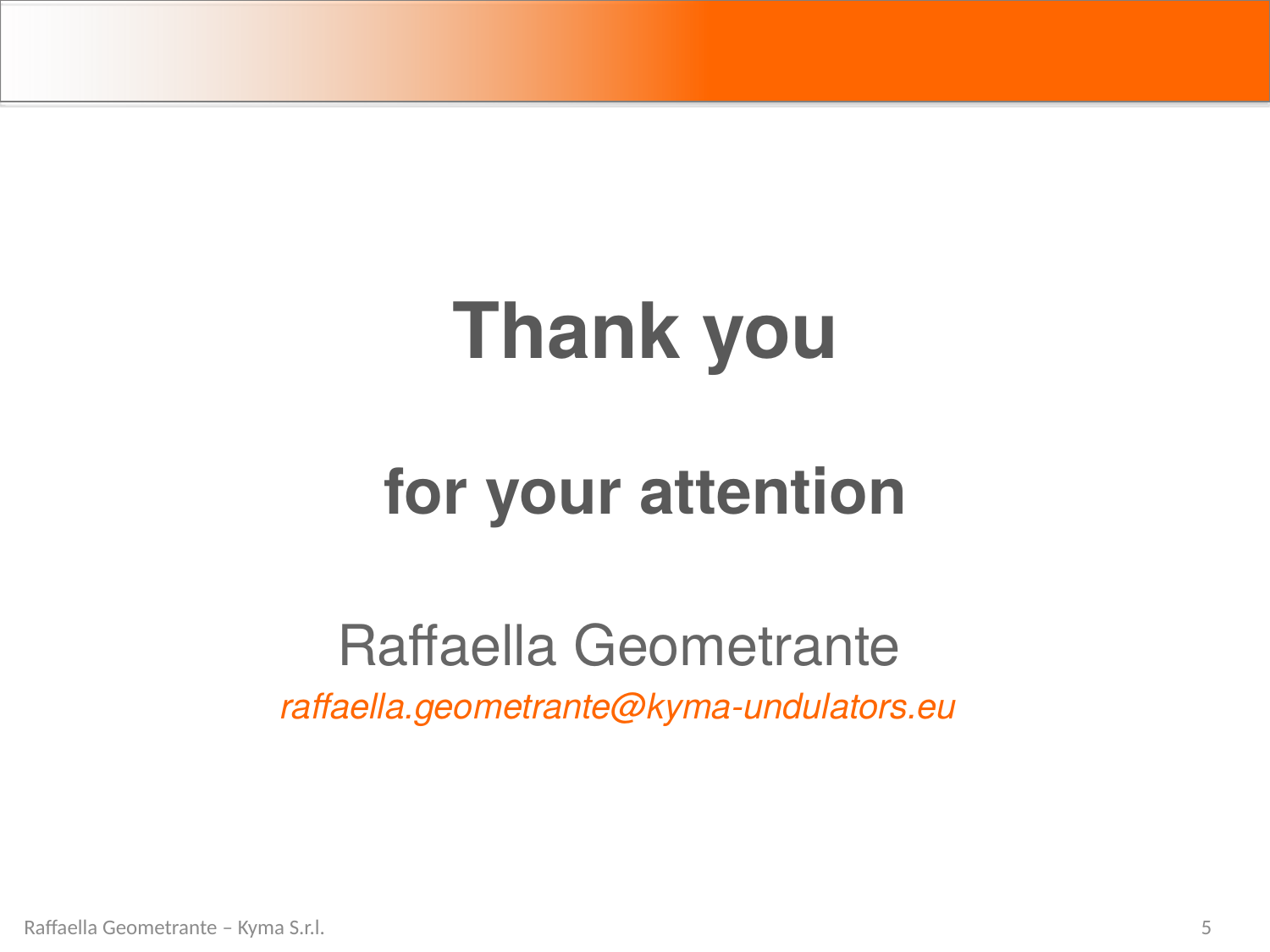

Thank you

for your attention

Raffaella Geometrante
raffaella.geometrante@kyma-undulators.eu